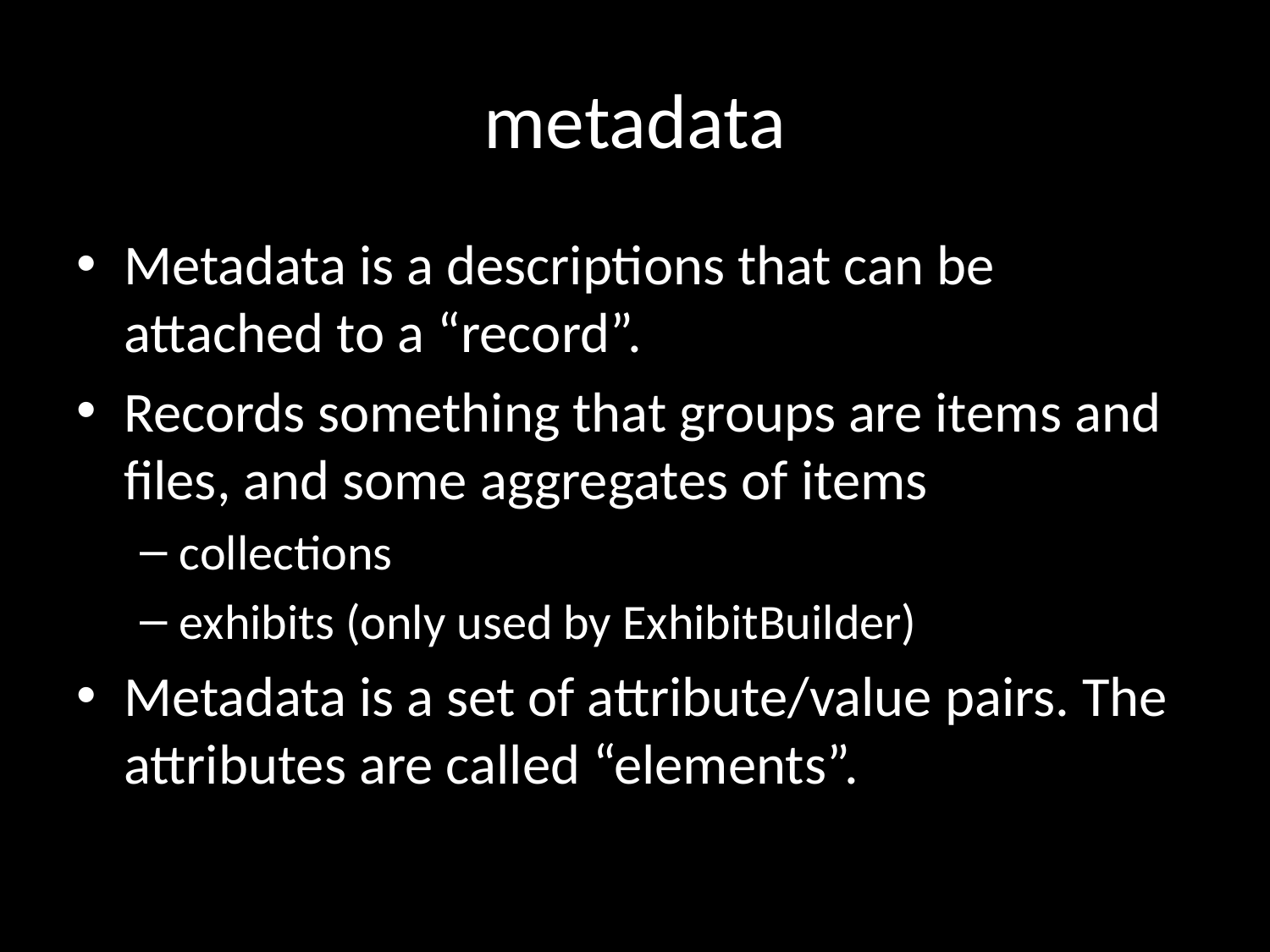

# metadata
Metadata is a descriptions that can be attached to a “record”.
Records something that groups are items and files, and some aggregates of items
collections
exhibits (only used by ExhibitBuilder)
Metadata is a set of attribute/value pairs. The attributes are called “elements”.